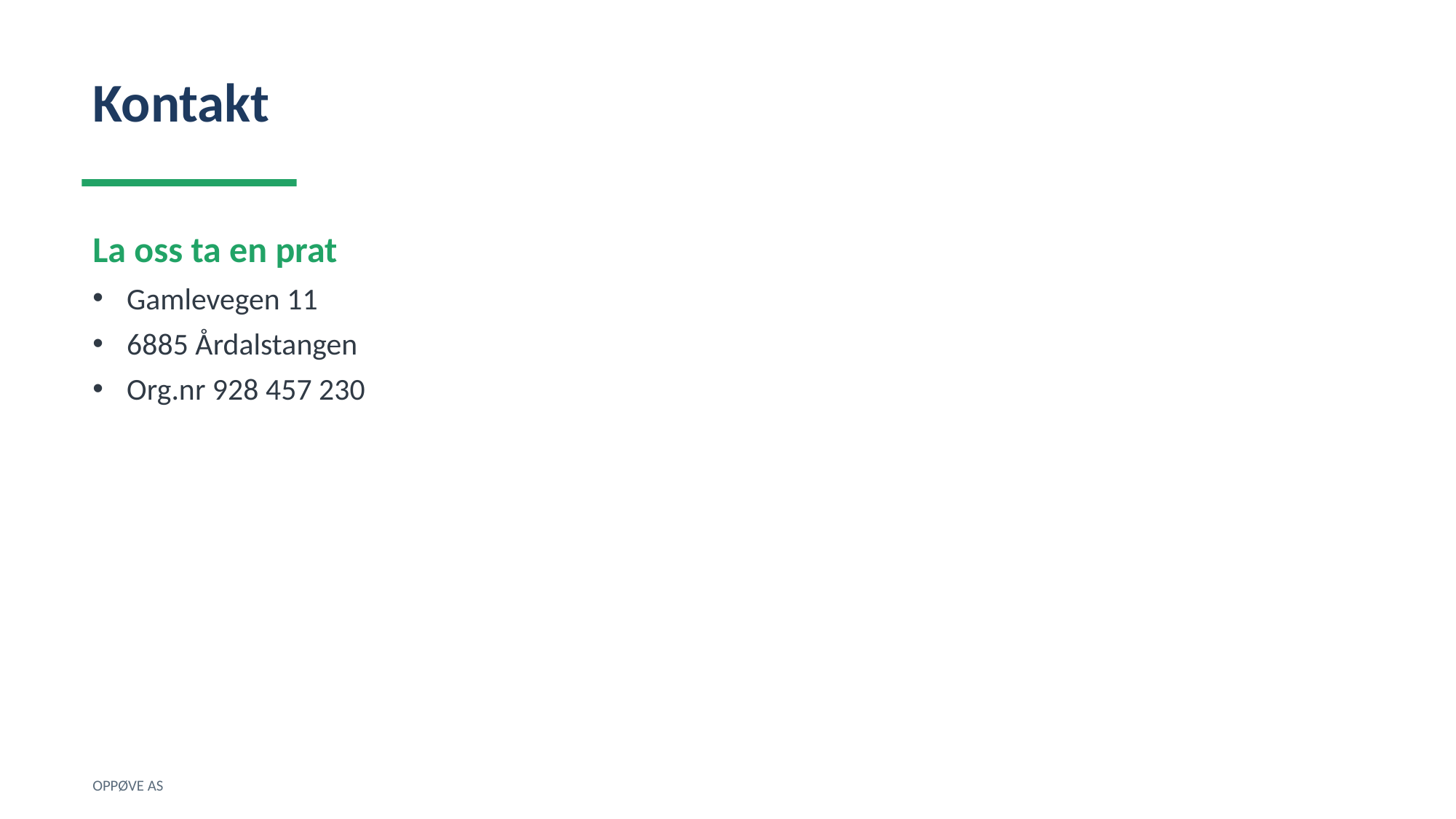

Kontakt

La oss ta en prat
Gamlevegen 11
6885 Årdalstangen
Org.nr 928 457 230
OPPØVE AS